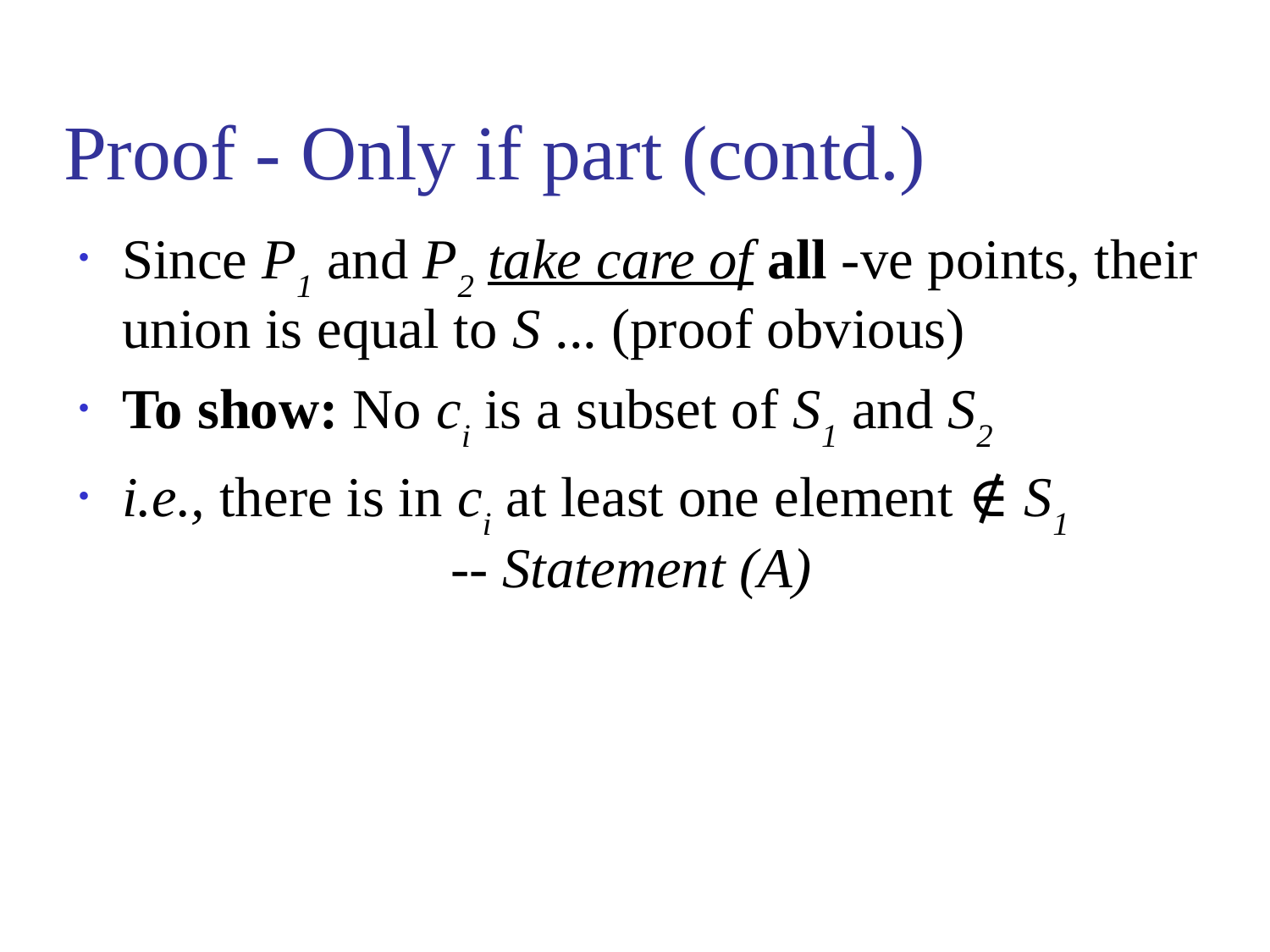

# Proof - Only if part (contd.)
Since P1 and P2 take care of all -ve points, their union is equal to S ... (proof obvious)
To show: No ci is a subset of S1 and S2
i.e., there is in ci at least one element ∉ S1  						-- Statement (A)